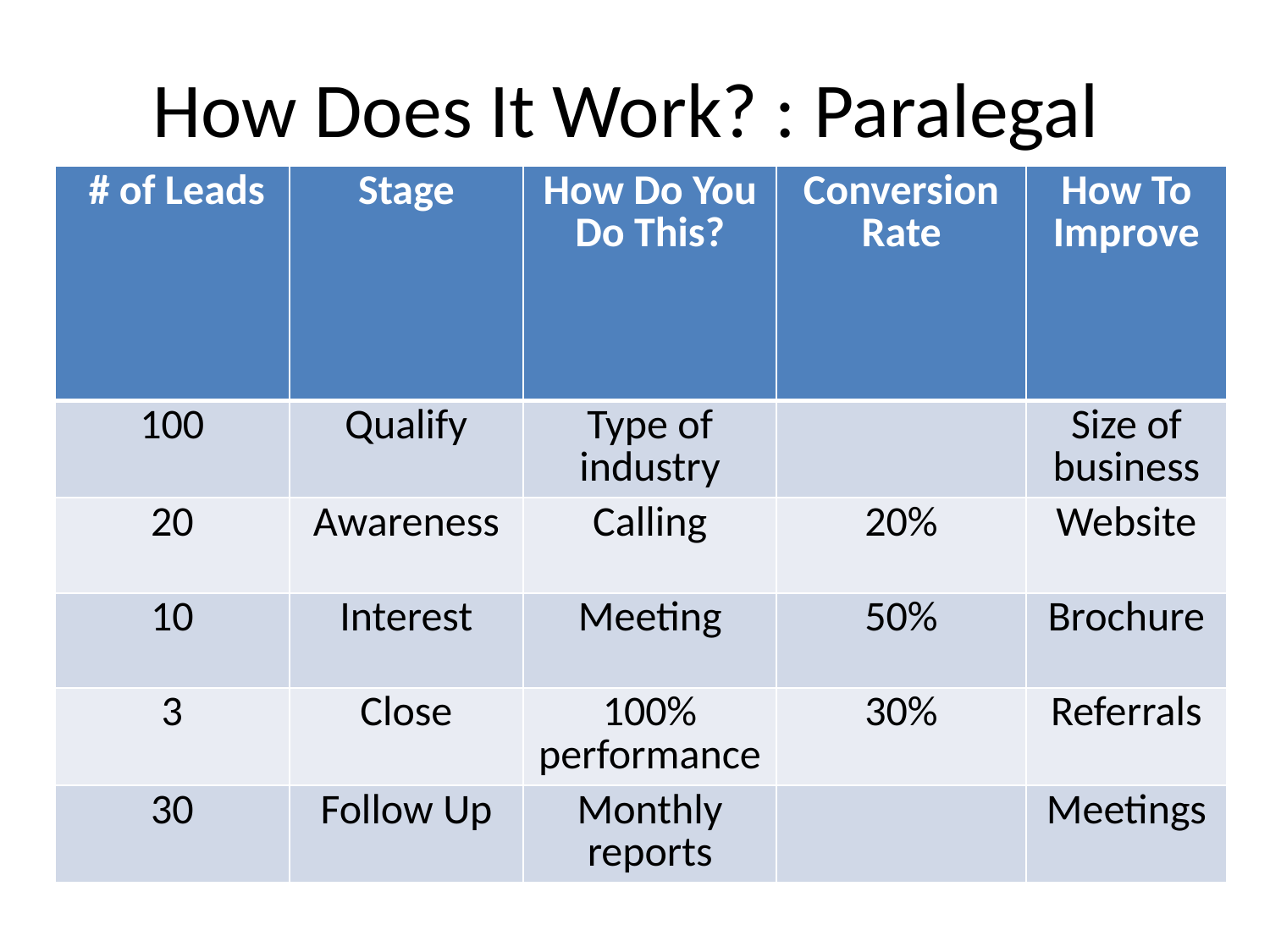

# How Does It Work? : Paralegal
| # of Leads | Stage | How Do You Do This? | Conversion Rate | How To Improve |
| --- | --- | --- | --- | --- |
| 100 | Qualify | Type of industry |  | Size of business |
| 20 | Awareness | Calling | 20% | Website |
| 10 | Interest | Meeting | 50% | Brochure |
| 3 | Close | 100% performance | 30% | Referrals |
| 30 | Follow Up | Monthly reports |  | Meetings |